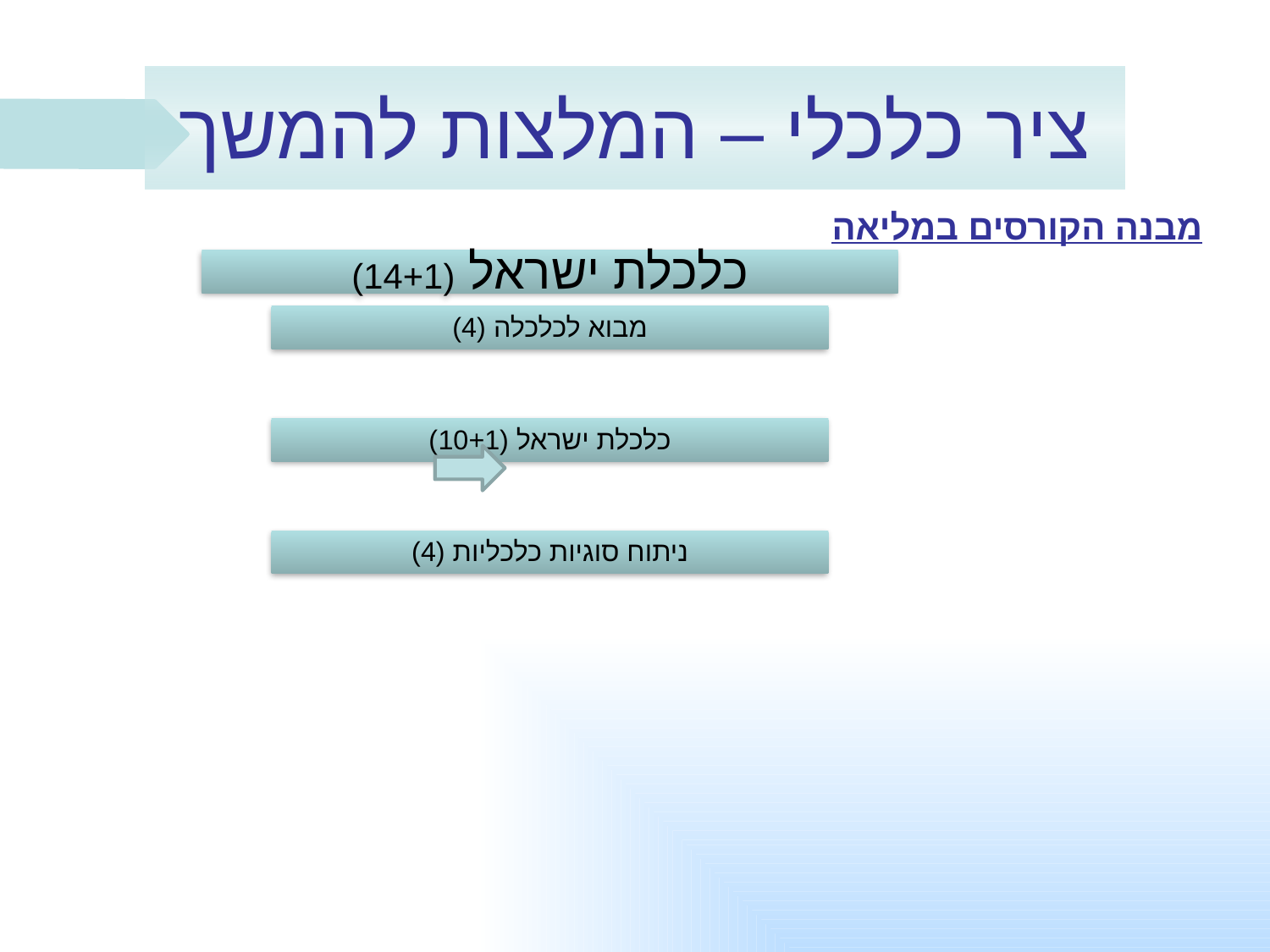

# ציר כלכלי – המלצות להמשך

מבנה הקורסים במליאה